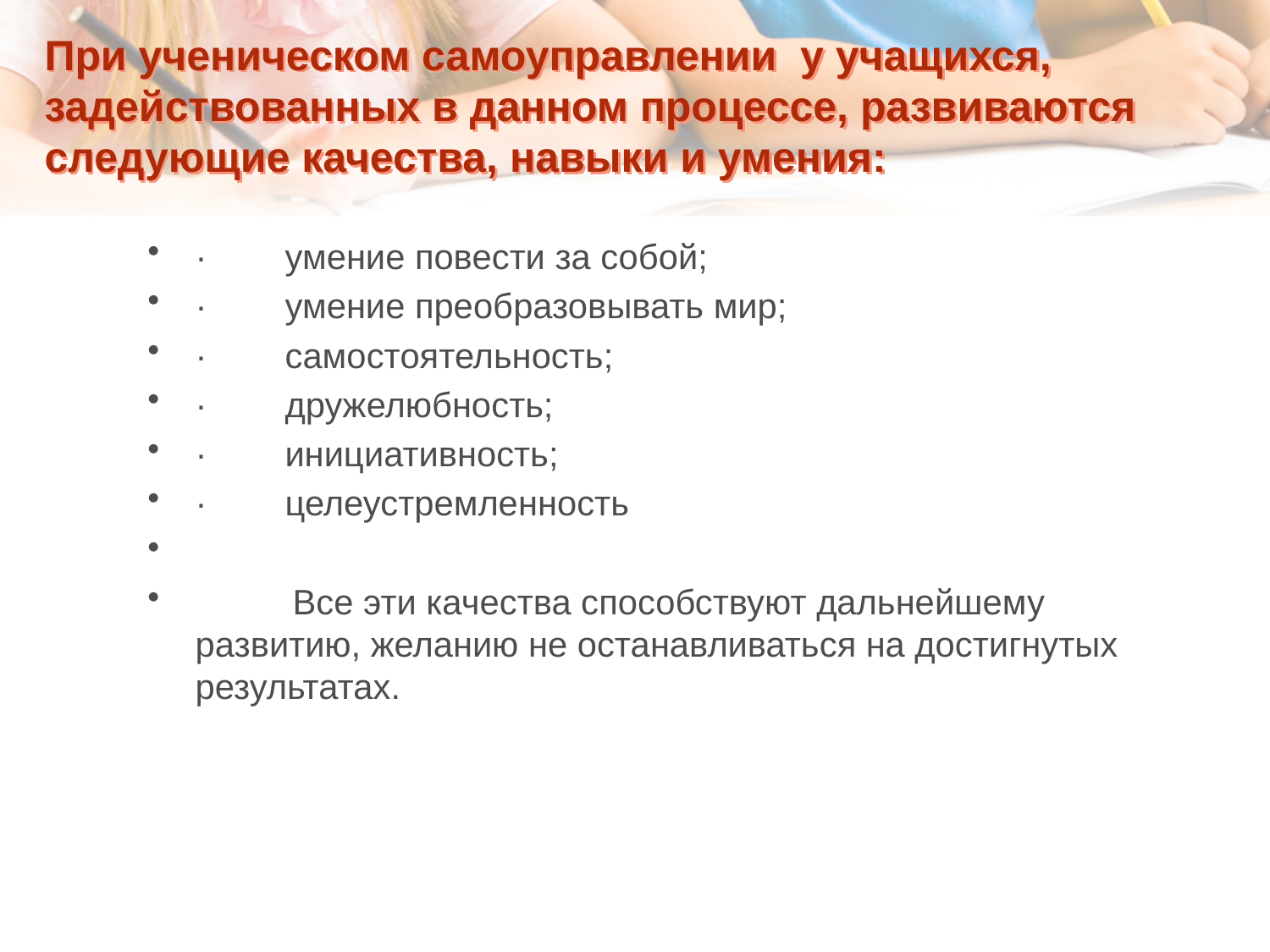

# При ученическом самоуправлении  у учащихся, задействованных в данном процессе, развиваются следующие качества, навыки и умения:

·        умение повести за собой;
·        умение преобразовывать мир;
·        самостоятельность;
·        дружелюбность;
·        инициативность;
·        целеустремленность

          Все эти качества способствуют дальнейшему развитию, желанию не останавливаться на достигнутых результатах.